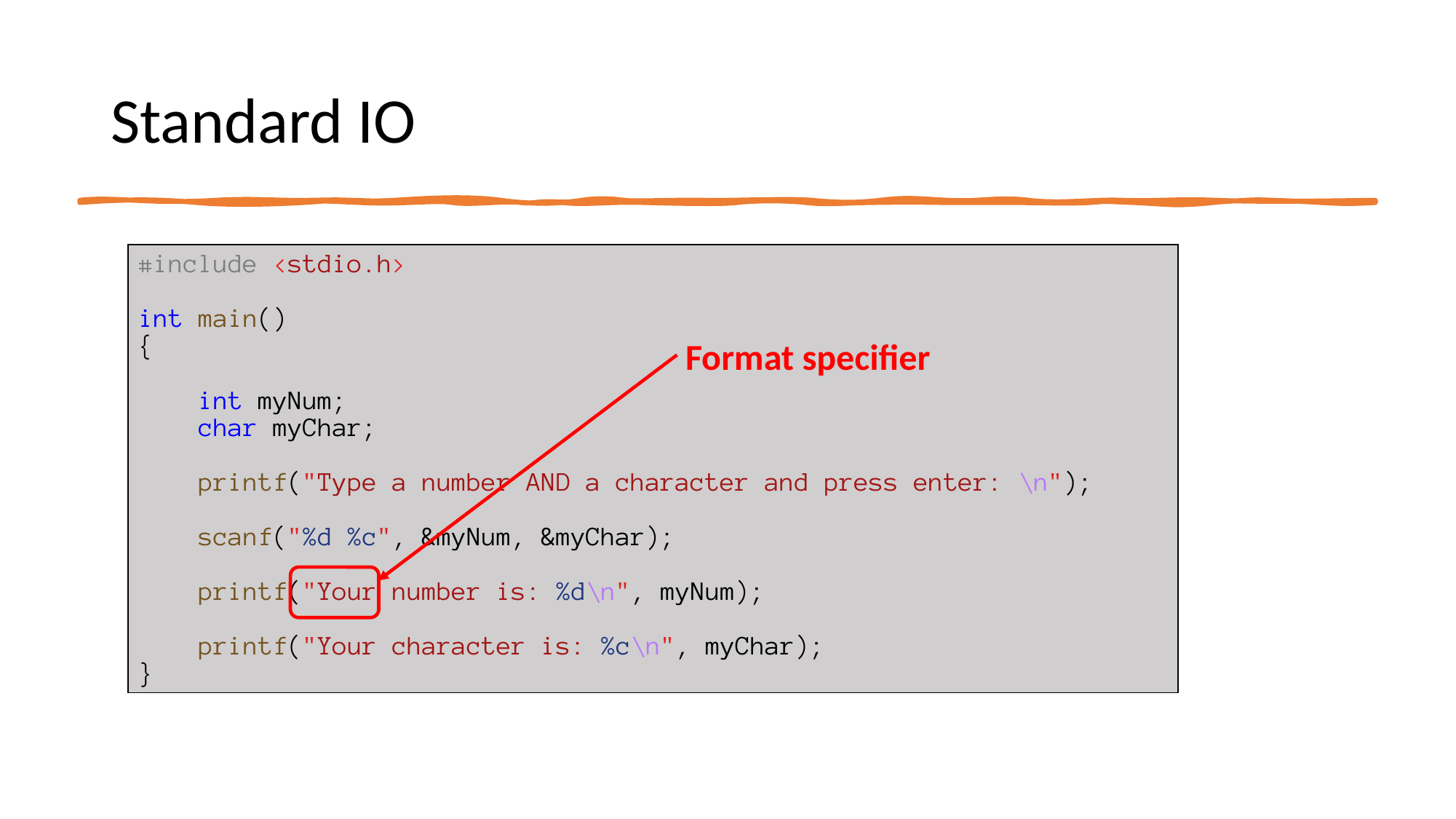

# Standard IO

| #include <stdio.h> int main() {     int myNum;     char myChar;     printf("Type a number AND a character and press enter: \n");     scanf("%d %c", &myNum, &myChar);     printf("Your number is: %d\n", myNum);     printf("Your character is: %c\n", myChar); } |
| --- |
Format specifier